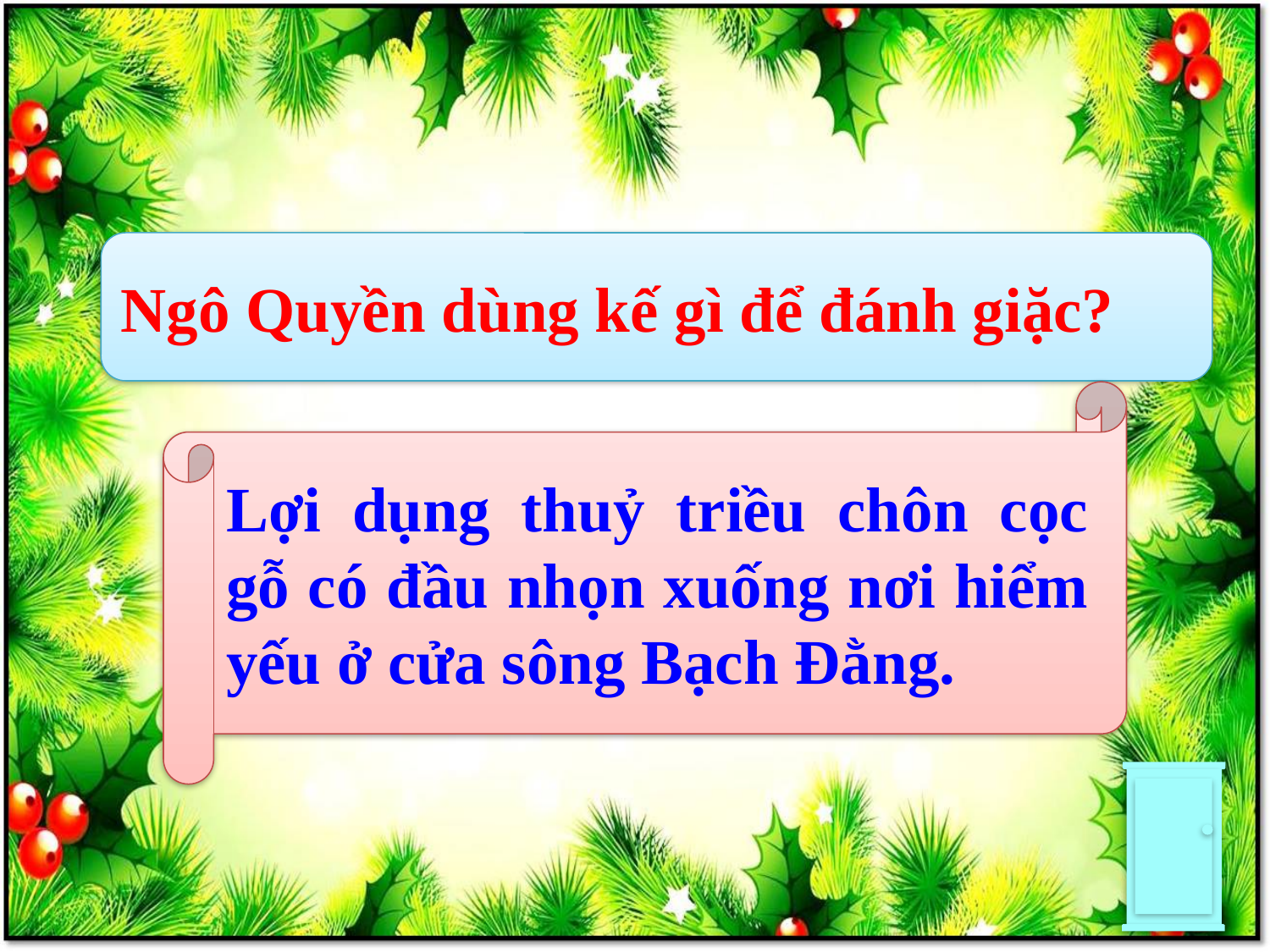

Ngô Quyền dùng kế gì để đánh giặc?
Lợi dụng thuỷ triều chôn cọc gỗ có đầu nhọn xuống nơi hiểm yếu ở cửa sông Bạch Đằng.